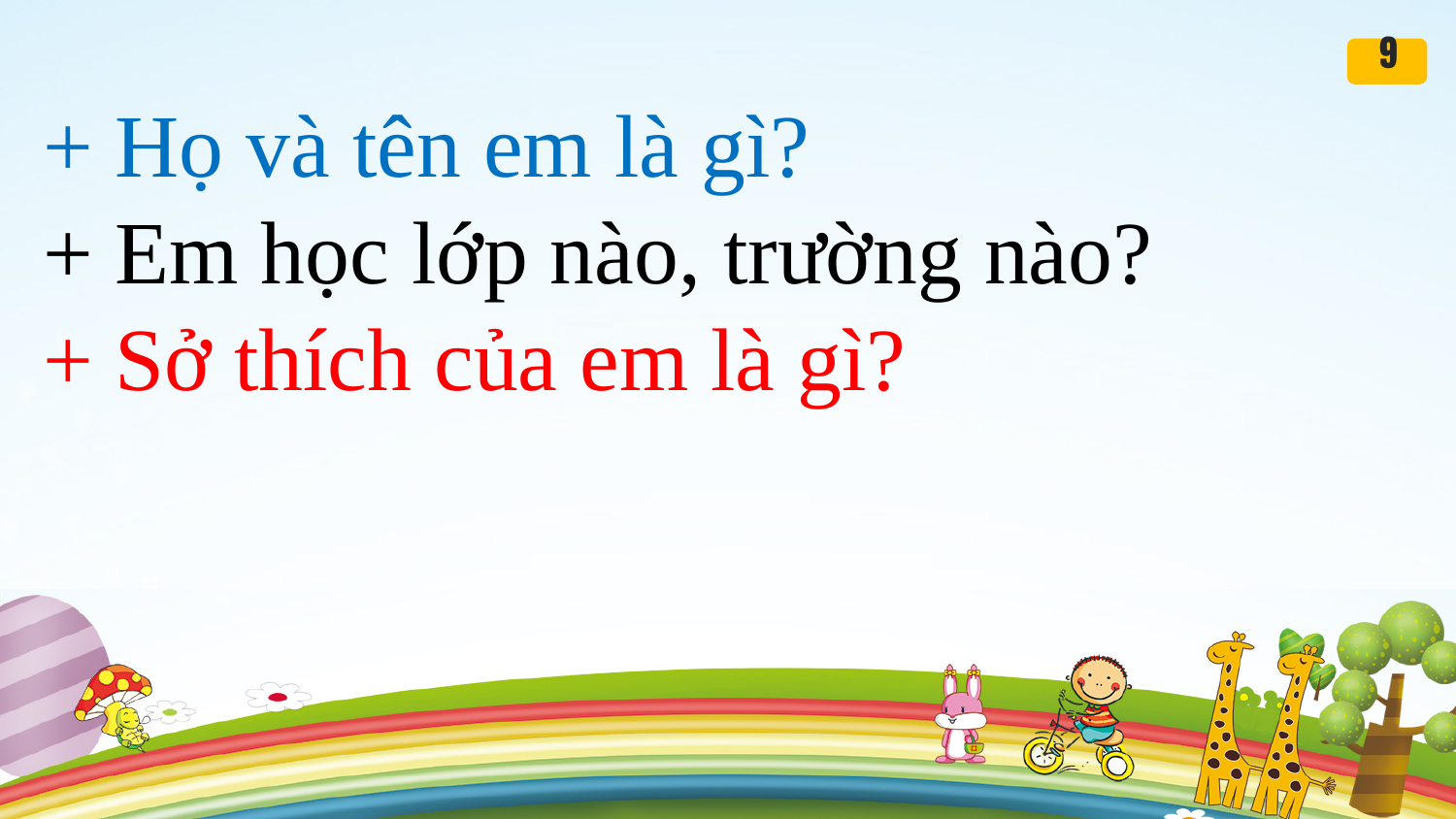

9
+ Họ và tên em là gì?
+ Em học lớp nào, trường nào?
+ Sở thích của em là gì?